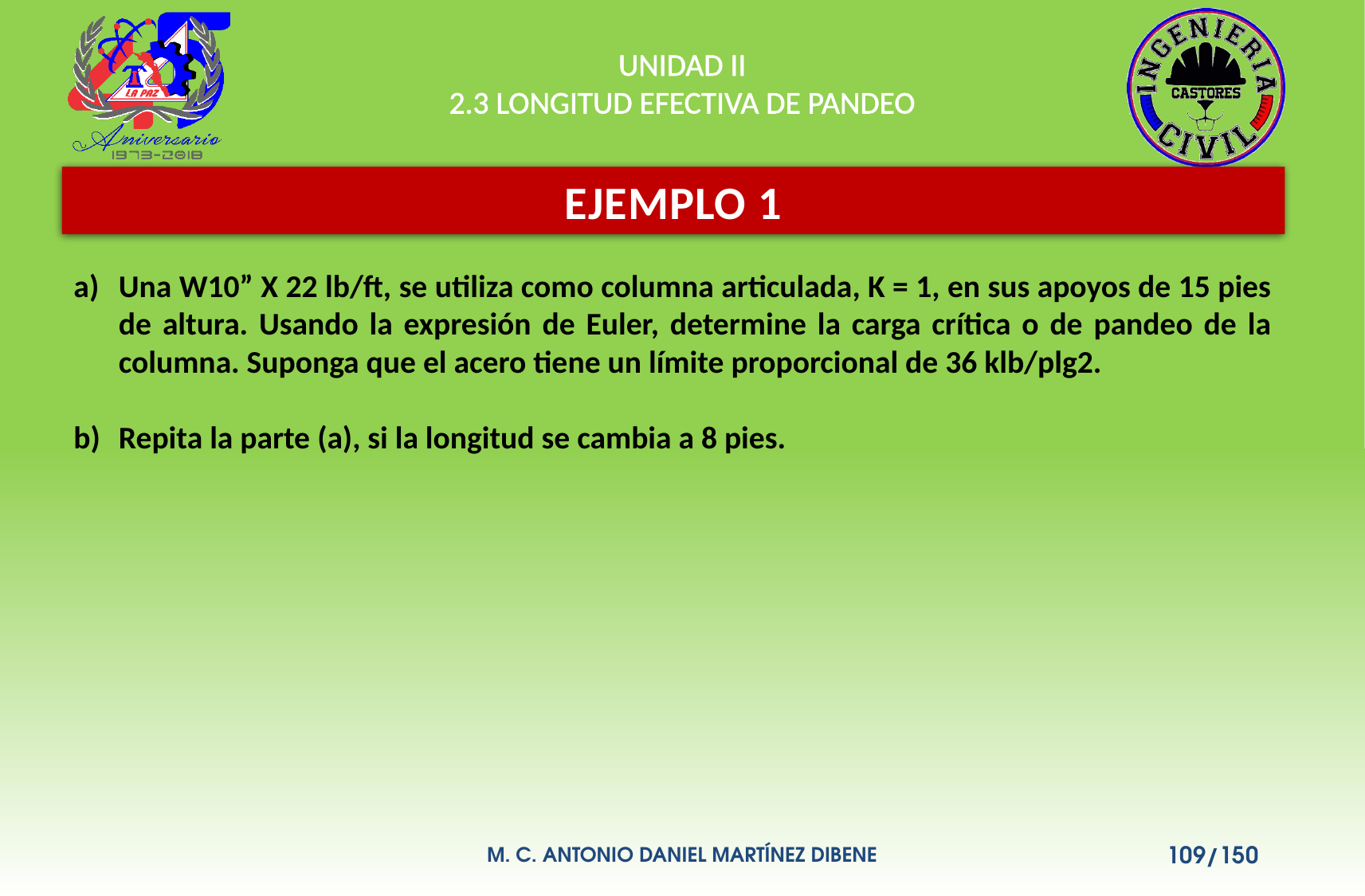

UNIDAD II
2.3 LONGITUD EFECTIVA DE PANDEO
EJEMPLO 1
Una W10” X 22 lb/ft, se utiliza como columna articulada, K = 1, en sus apoyos de 15 pies de altura. Usando la expresión de Euler, determine la carga crítica o de pandeo de la columna. Suponga que el acero tiene un límite proporcional de 36 klb/plg2.

Repita la parte (a), si la longitud se cambia a 8 pies.
M. C. ANTONIO DANIEL MARTÍNEZ DIBENE
109/150